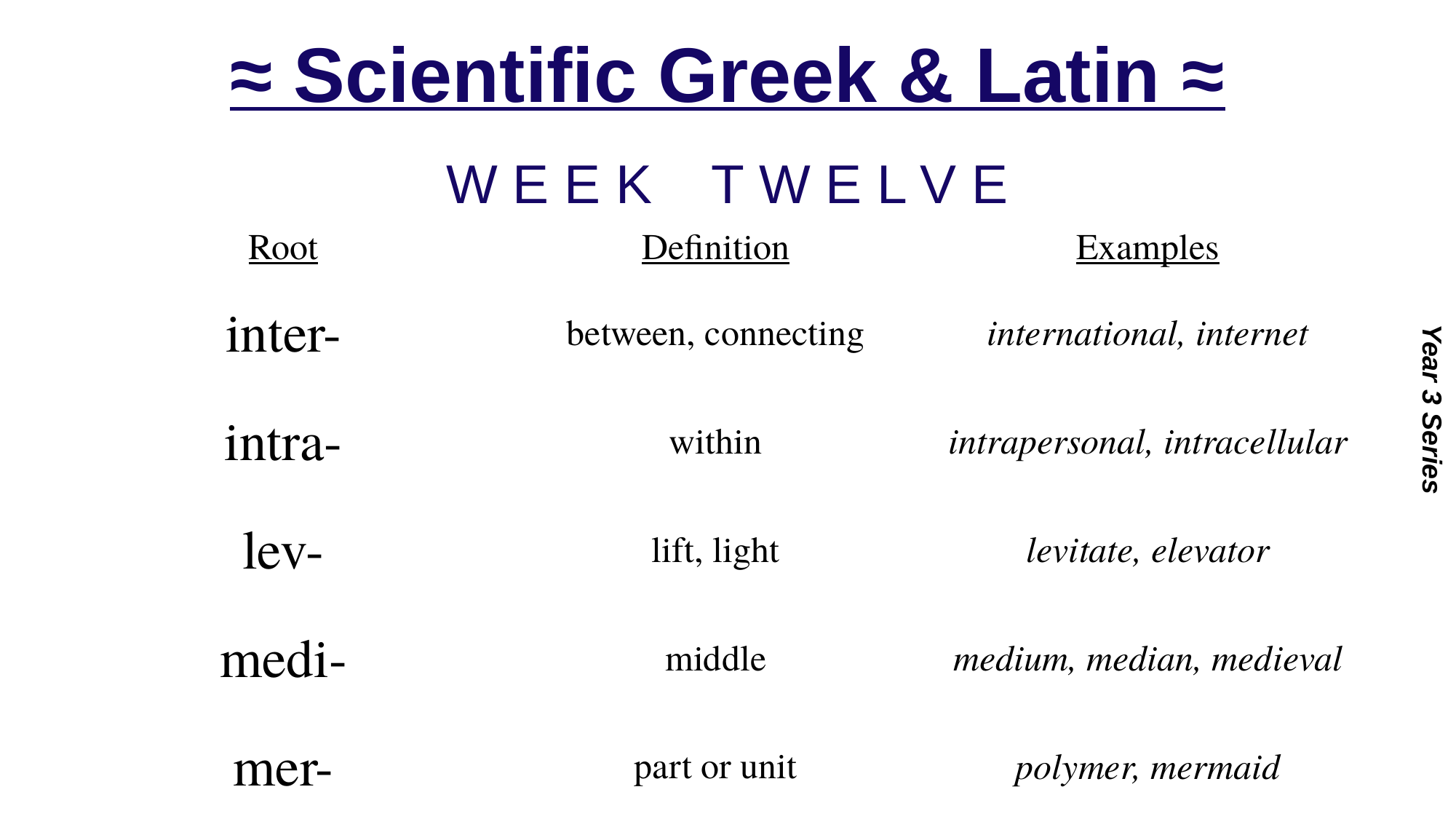

# ≈ Scientific Greek & Latin ≈
Year 3 Series
W E E K    T W E L V E
| Root | Definition | Examples |
| --- | --- | --- |
| inter- | between, connecting | international, internet |
| intra- | within | intrapersonal, intracellular |
| lev- | lift, light | levitate, elevator |
| medi- | middle | medium, median, medieval |
| mer- | part or unit | polymer, mermaid |